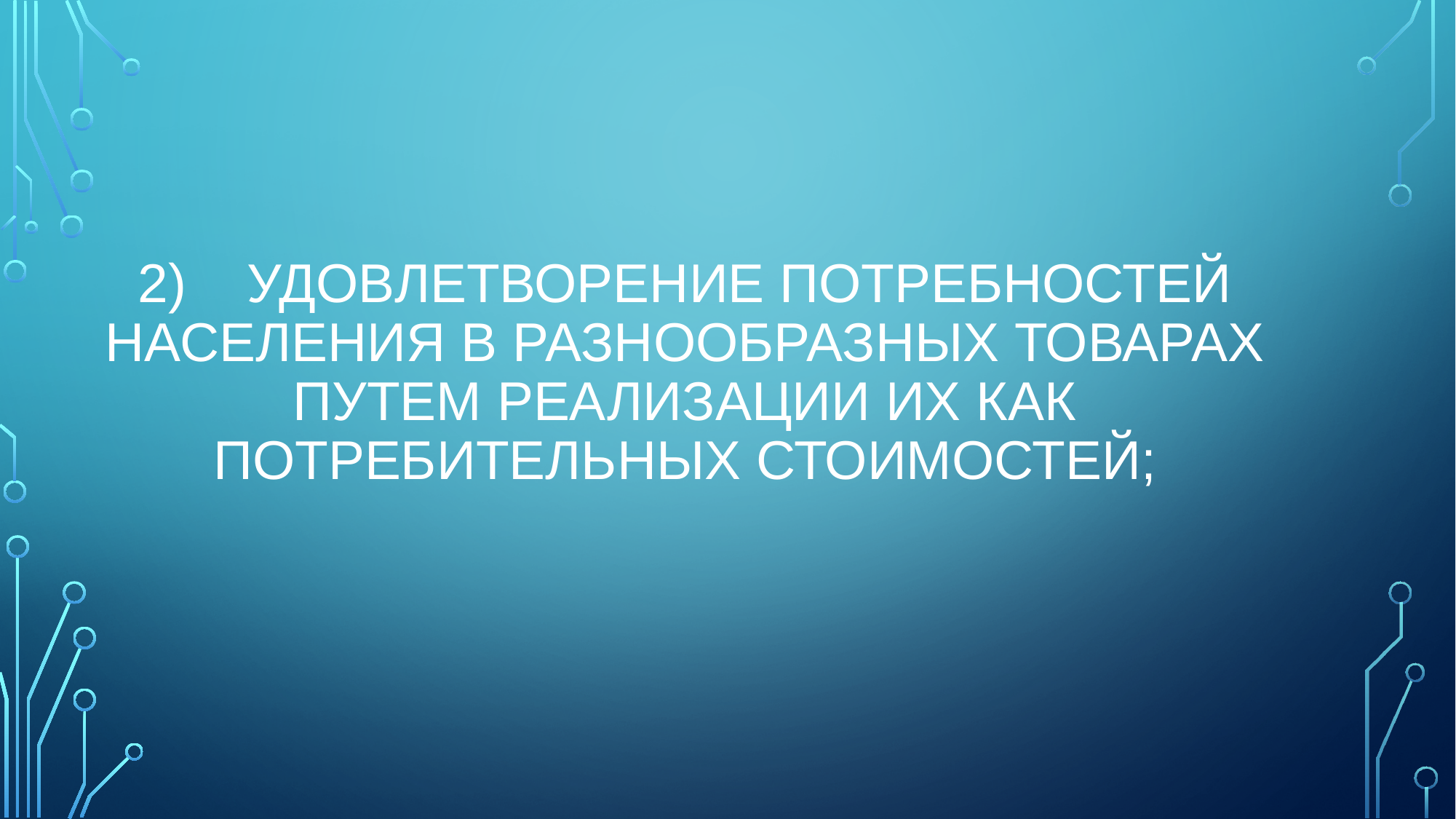

# 2)	удовлетворение потребностей населения в разнообразных товарах путем реализации их как потребительных стоимостей;